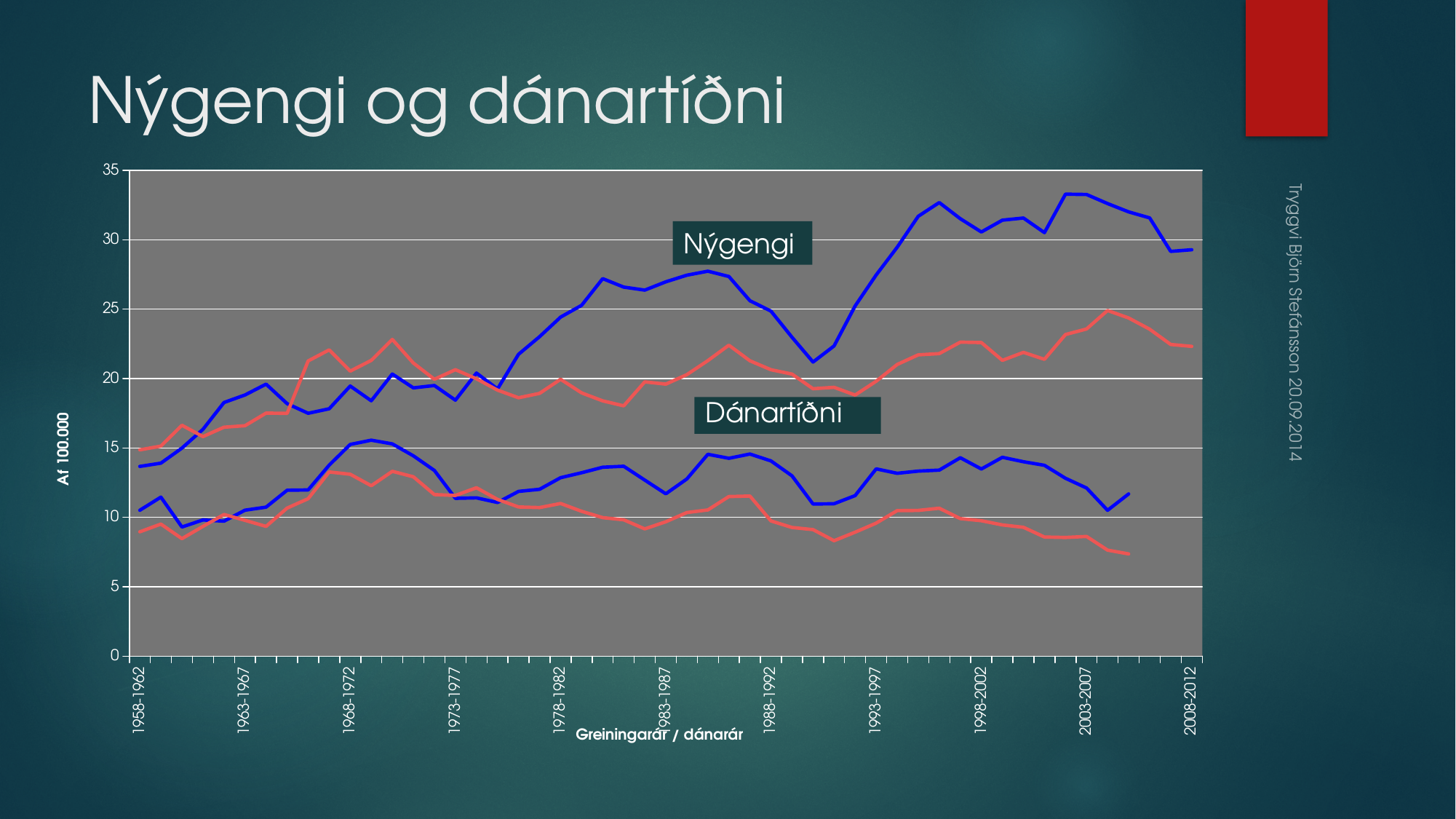

# Nýgengi og dánartíðni

### Chart

| Category | Karlar | Konur | Karlar | Konur |
|---|---|---|---|---|
| 1958-1962 | 13.66746231204167 | 14.862156546811221 | 10.5087907807232 | 8.957056990933378 |
|  | 13.906657422144267 | 15.135808835623958 | 11.45609280553031 | 9.515966330859197 |
|  | 14.989809244248686 | 16.63363528921213 | 9.30490158465299 | 8.466132930418858 |
|  | 16.34087421216625 | 15.821290337861864 | 9.811598741813023 | 9.347253390236478 |
|  | 18.2766578687573 | 16.49631395081031 | 9.724522500492984 | 10.206597172174776 |
| 1963-1967 | 18.8183615970829 | 16.60229913454856 | 10.516384274877408 | 9.784702144834437 |
|  | 19.598165988672612 | 17.510937614426233 | 10.735012536706737 | 9.348670600588122 |
|  | 18.192145052118768 | 17.493601337023932 | 11.95068947008065 | 10.667934646268698 |
|  | 17.49999893813027 | 21.266093117265957 | 11.974702769926688 | 11.343372299975362 |
|  | 17.822469822819592 | 22.06754274131025 | 13.75908065574625 | 13.267451766468563 |
| 1968-1972 | 19.463026074270232 | 20.536501672640203 | 15.25191970613758 | 13.105588615172852 |
|  | 18.400747105896716 | 21.30857946992933 | 15.558876192731793 | 12.276459719946148 |
|  | 20.325281295643897 | 22.817565010691496 | 15.294761349527288 | 13.313221905121114 |
|  | 19.327636494281712 | 21.11845324910477 | 14.434675726870159 | 12.922104603622264 |
|  | 19.499405937049197 | 19.94671645202439 | 13.375254814481911 | 11.640172015258909 |
| 1973-1977 | 18.4418476035518 | 20.63720389087327 | 11.370470632545581 | 11.577411755727217 |
|  | 20.395814306786885 | 19.98474928537582 | 11.404038998504335 | 12.130286134883793 |
|  | 19.249824832431084 | 19.166528654552884 | 11.070883103021652 | 11.291831935501905 |
|  | 21.748224347517922 | 18.61587249793901 | 11.868765707788322 | 10.74864851993426 |
|  | 23.015959182672436 | 18.932572397646304 | 12.019889324686238 | 10.70292566492411 |
| 1978-1982 | 24.4270008650331 | 19.948708404117575 | 12.855664941301063 | 10.99930006513262 |
|  | 25.278425607896565 | 18.965473438755424 | 13.213340489617632 | 10.433606615867483 |
|  | 27.197999565335454 | 18.3948995649445 | 13.607997133880541 | 9.980311590138509 |
|  | 26.58891077930495 | 18.032739366818014 | 13.67871492437619 | 9.821249212220238 |
|  | 26.3703329170193 | 19.76268008276908 | 12.682986765818816 | 9.16898564106462 |
| 1983-1987 | 26.967309151918336 | 19.598627921945678 | 11.694956913485575 | 9.682752137210173 |
|  | 27.444540174359265 | 20.28290422738659 | 12.764567192722572 | 10.343573648458555 |
|  | 27.73257557308283 | 21.292981294811003 | 14.545583900979825 | 10.535276970142831 |
|  | 27.352566167692288 | 22.403596143827382 | 14.257448107656904 | 11.497067916279661 |
|  | 25.605043525803673 | 21.28034447911158 | 14.562195239748059 | 11.533246000275922 |
| 1988-1992 | 24.857086326289483 | 20.63541330384126 | 14.065879088687058 | 9.742305725097957 |
|  | 22.97533254800147 | 20.323121050642865 | 12.988286638723485 | 9.270596183969863 |
|  | 21.18865514727163 | 19.26738741200519 | 10.959437409915902 | 9.116199740708899 |
|  | 22.349577243673995 | 19.368415764955607 | 10.9806716236623 | 8.31766663843317 |
|  | 25.22862066325347 | 18.81171848997359 | 11.564495971944757 | 8.92975206002974 |
| 1993-1997 | 27.4608597508903 | 19.80689255991596 | 13.490564894846841 | 9.583572140595034 |
|  | 29.458442225251083 | 21.013749525686222 | 13.172170407271755 | 10.483390196467386 |
|  | 31.68767900562259 | 21.707973296698963 | 13.328844673699276 | 10.500602214656244 |
|  | 32.67757733944186 | 21.796762490151675 | 13.401175354038966 | 10.656787035982537 |
|  | 31.515366558210964 | 22.62349261568284 | 14.295574333561987 | 9.909155224085733 |
| 1998-2002 | 30.55885793341168 | 22.592562994847167 | 13.482428383242157 | 9.757549360009131 |
|  | 31.410184534685403 | 21.31084267589111 | 14.326023792653853 | 9.452348348452562 |
|  | 31.56343880127573 | 21.885067747445746 | 14.009100865386245 | 9.282850896735837 |
|  | 30.510724549499418 | 21.385142730624683 | 13.749678490152757 | 8.581736509476224 |
|  | 33.28348699122855 | 23.171951817527678 | 12.814168982625466 | 8.55059573773764 |
| 2003-2007 | 33.25880575603028 | 23.57238836084653 | 12.114440582008111 | 8.621494946039551 |
|  | 32.60351002179664 | 24.90147026162675 | 10.506849453866403 | 7.638730846694716 |
|  | 32.005701084204205 | 24.363258003615044 | 11.687070086806141 | 7.365264442526952 |
|  | 31.574498906250465 | 23.55450877353956 | None | None |
|  | 29.159922111398988 | 22.45724899952437 | None | None |
| 2008-2012 | 29.2799304152555 | 22.31781747003668 | None | None |
Nýgengi
Tryggvi Björn Stefánsson 20.09.2014